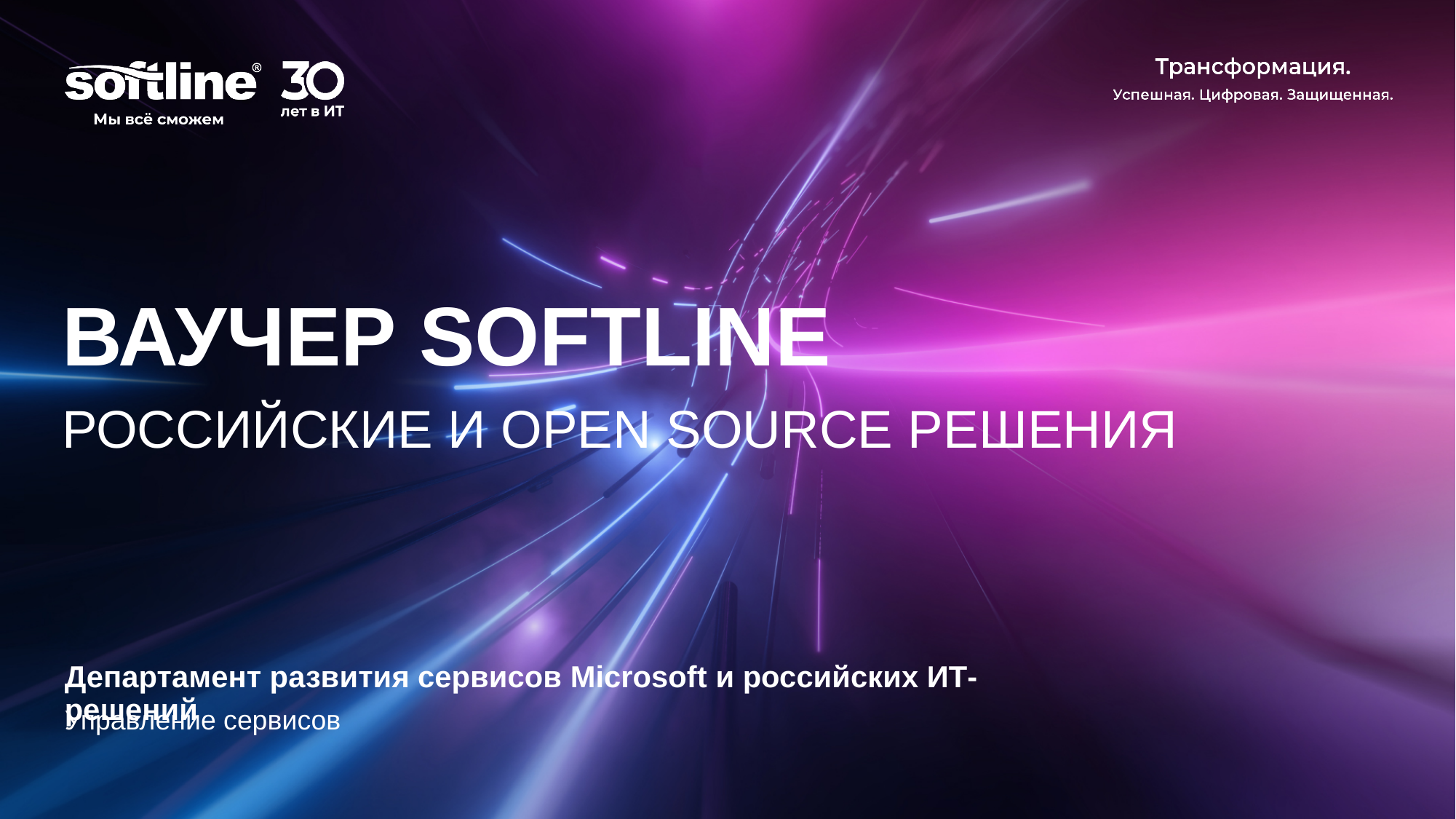

ВАУЧЕР SOFTLINE

РОССИЙСКИЕ И OPEN SOURCE РЕШЕНИЯ
Департамент развития сервисов Microsoft и российских ИТ-решений

Управление сервисов